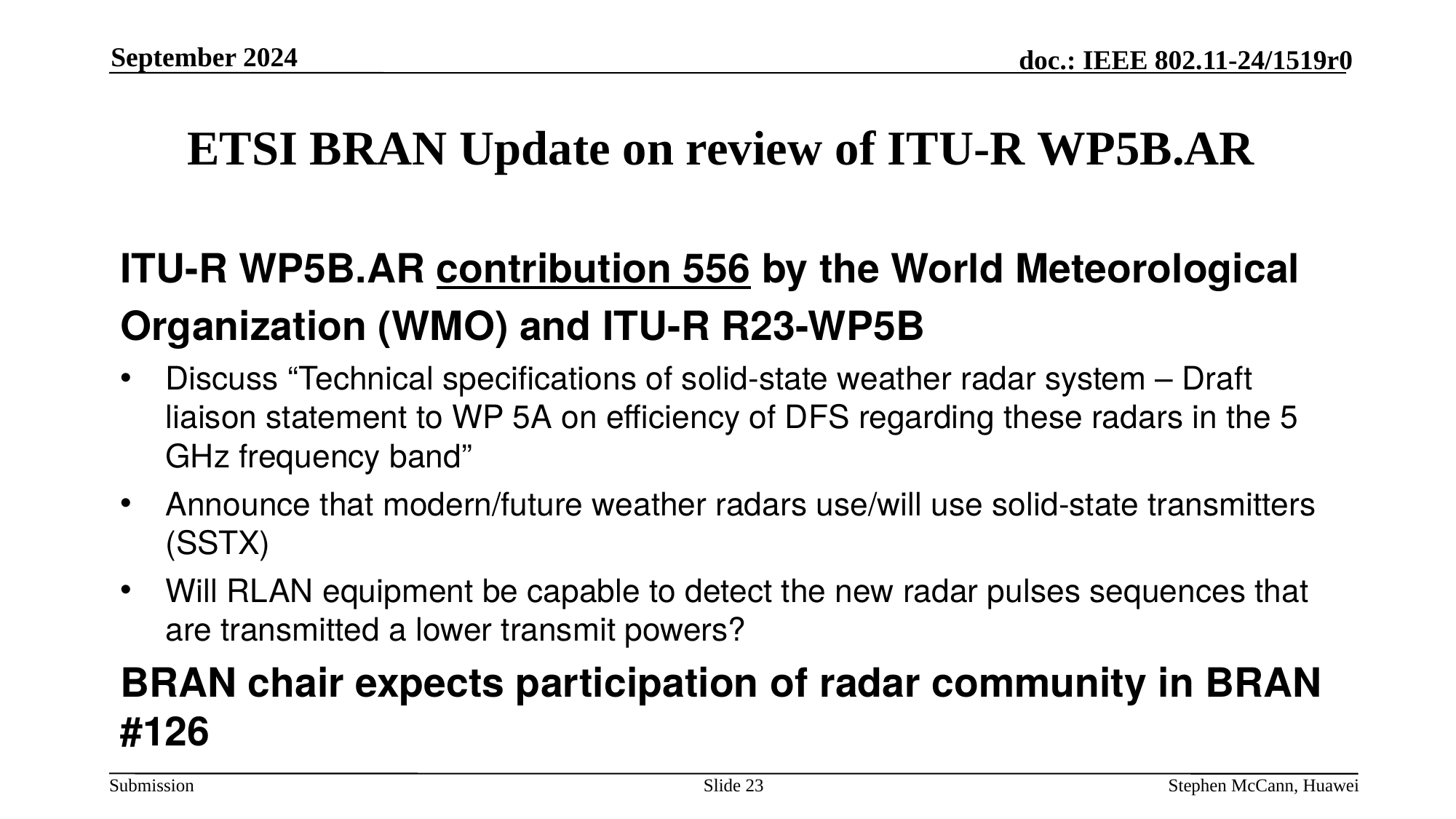

September 2024
# ETSI BRAN Update on review of ITU-R WP5B.AR
ITU-R WP5B.AR contribution 556 by the World Meteorological Organization (WMO) and ITU-R R23-WP5B
Discuss “Technical specifications of solid-state weather radar system – Draft liaison statement to WP 5A on efficiency of DFS regarding these radars in the 5 GHz frequency band”
Announce that modern/future weather radars use/will use solid-state transmitters (SSTX)
Will RLAN equipment be capable to detect the new radar pulses sequences that are transmitted a lower transmit powers?
BRAN chair expects participation of radar community in BRAN #126

Slide 23
Stephen McCann, Huawei